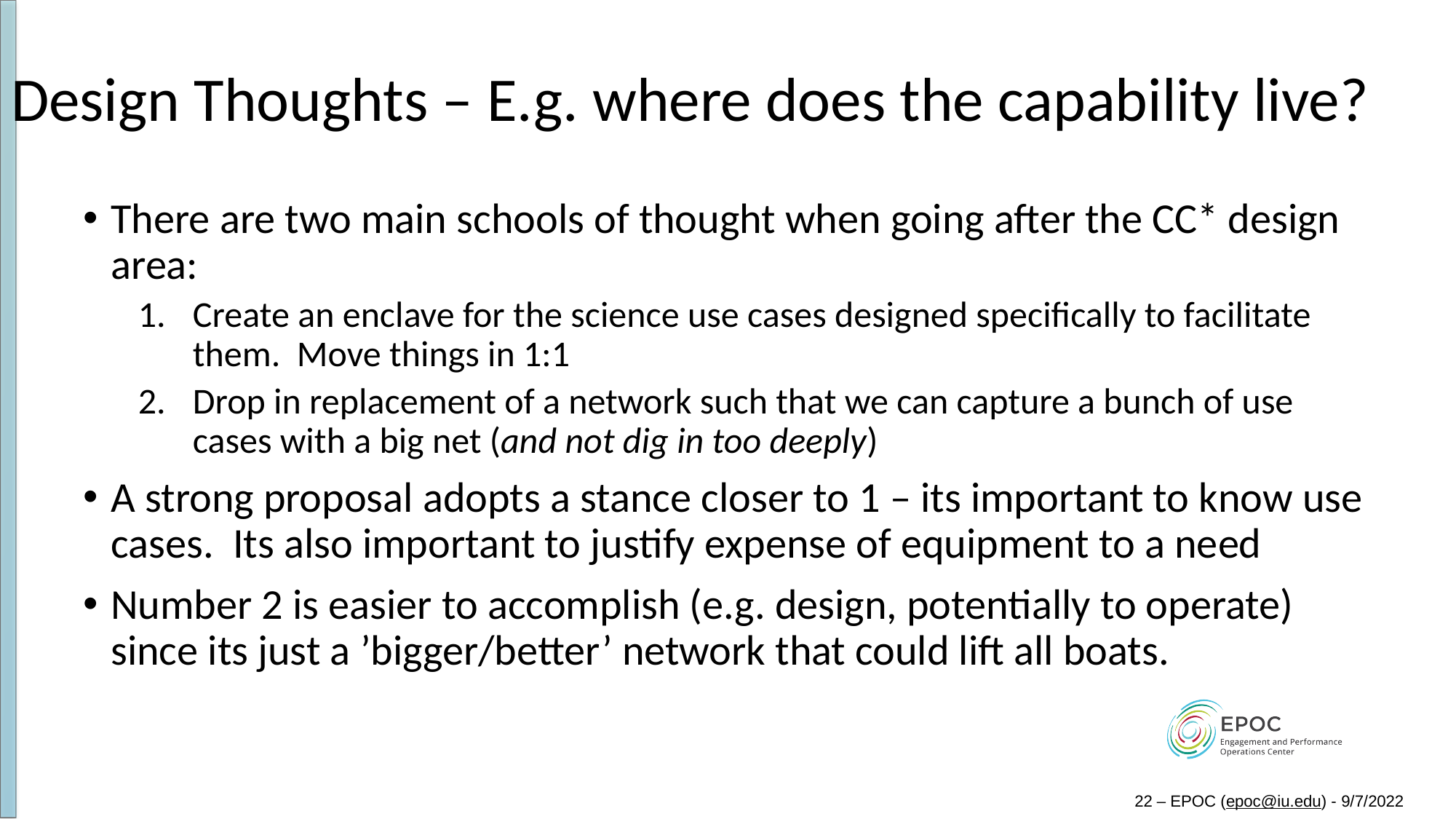

# Design Thoughts – E.g. where does the capability live?
There are two main schools of thought when going after the CC* design area:
Create an enclave for the science use cases designed specifically to facilitate them.  Move things in 1:1
Drop in replacement of a network such that we can capture a bunch of use cases with a big net (and not dig in too deeply)
A strong proposal adopts a stance closer to 1 – its important to know use cases.  Its also important to justify expense of equipment to a need
Number 2 is easier to accomplish (e.g. design, potentially to operate) since its just a ’bigger/better’ network that could lift all boats.
22 – EPOC (epoc@iu.edu) - 9/7/2022